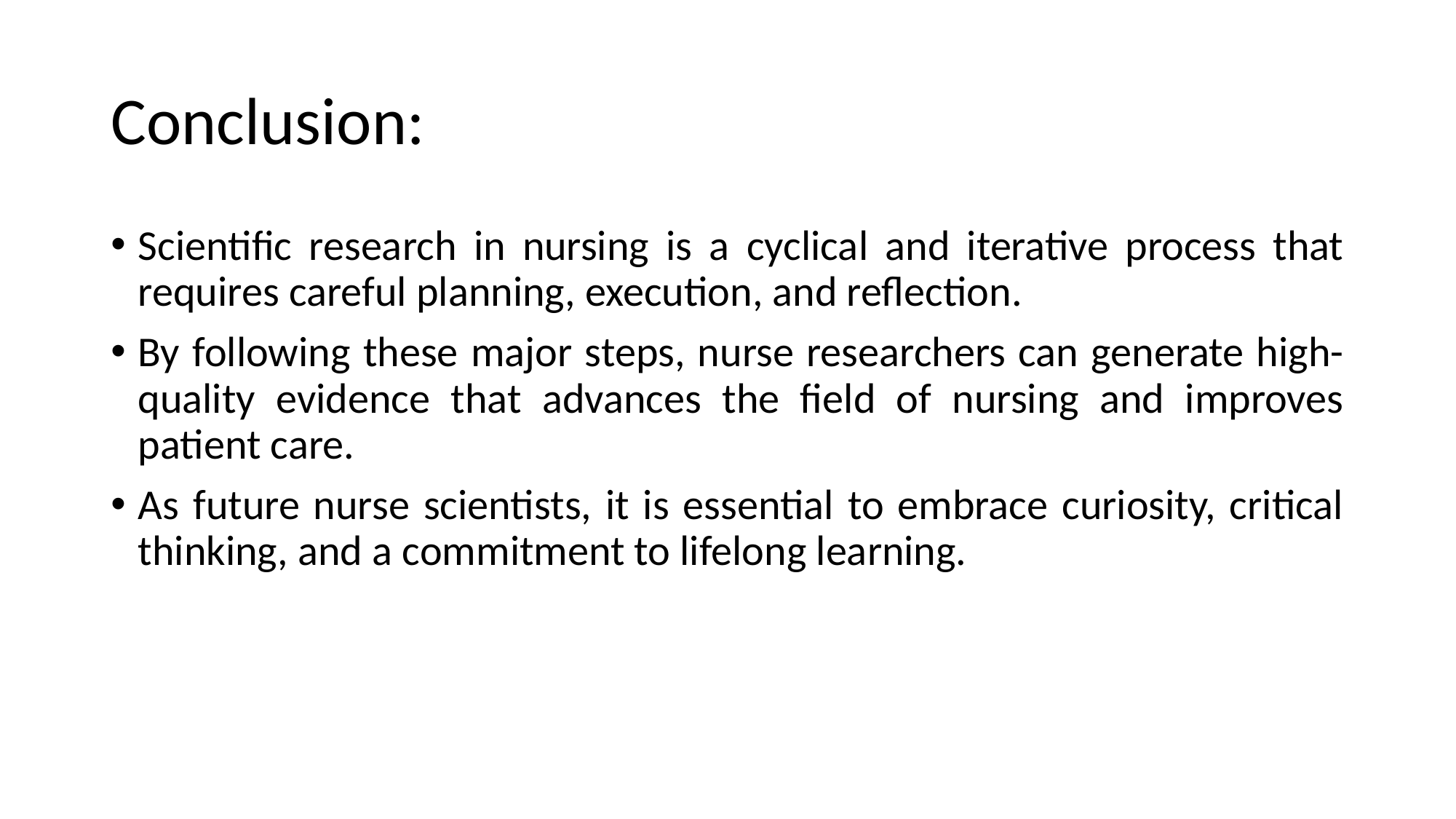

# Conclusion:
Scientific research in nursing is a cyclical and iterative process that requires careful planning, execution, and reflection.
By following these major steps, nurse researchers can generate high-quality evidence that advances the field of nursing and improves patient care.
As future nurse scientists, it is essential to embrace curiosity, critical thinking, and a commitment to lifelong learning.